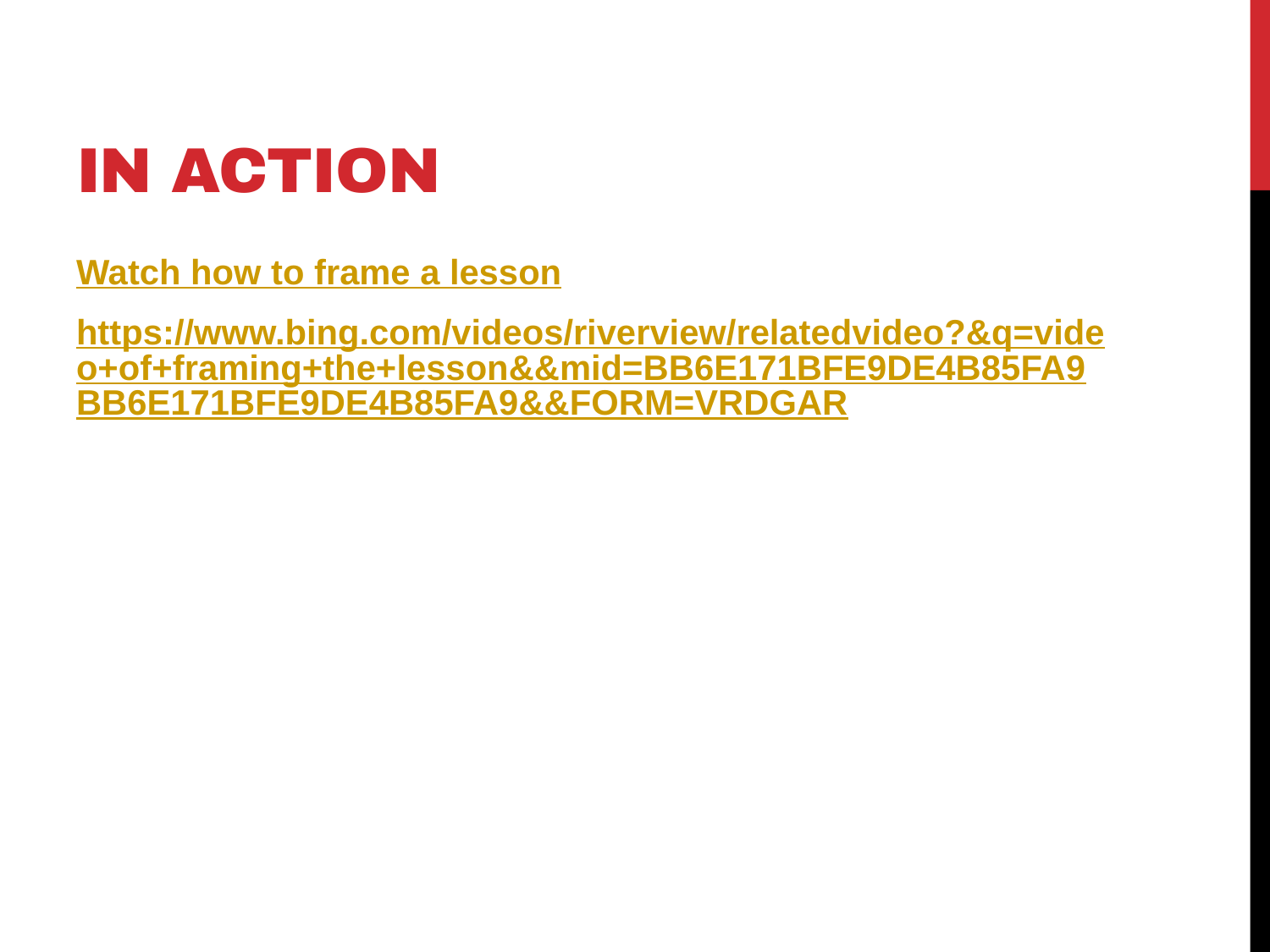

# In action
Watch how to frame a lesson
https://www.bing.com/videos/riverview/relatedvideo?&q=video+of+framing+the+lesson&&mid=BB6E171BFE9DE4B85FA9BB6E171BFE9DE4B85FA9&&FORM=VRDGAR